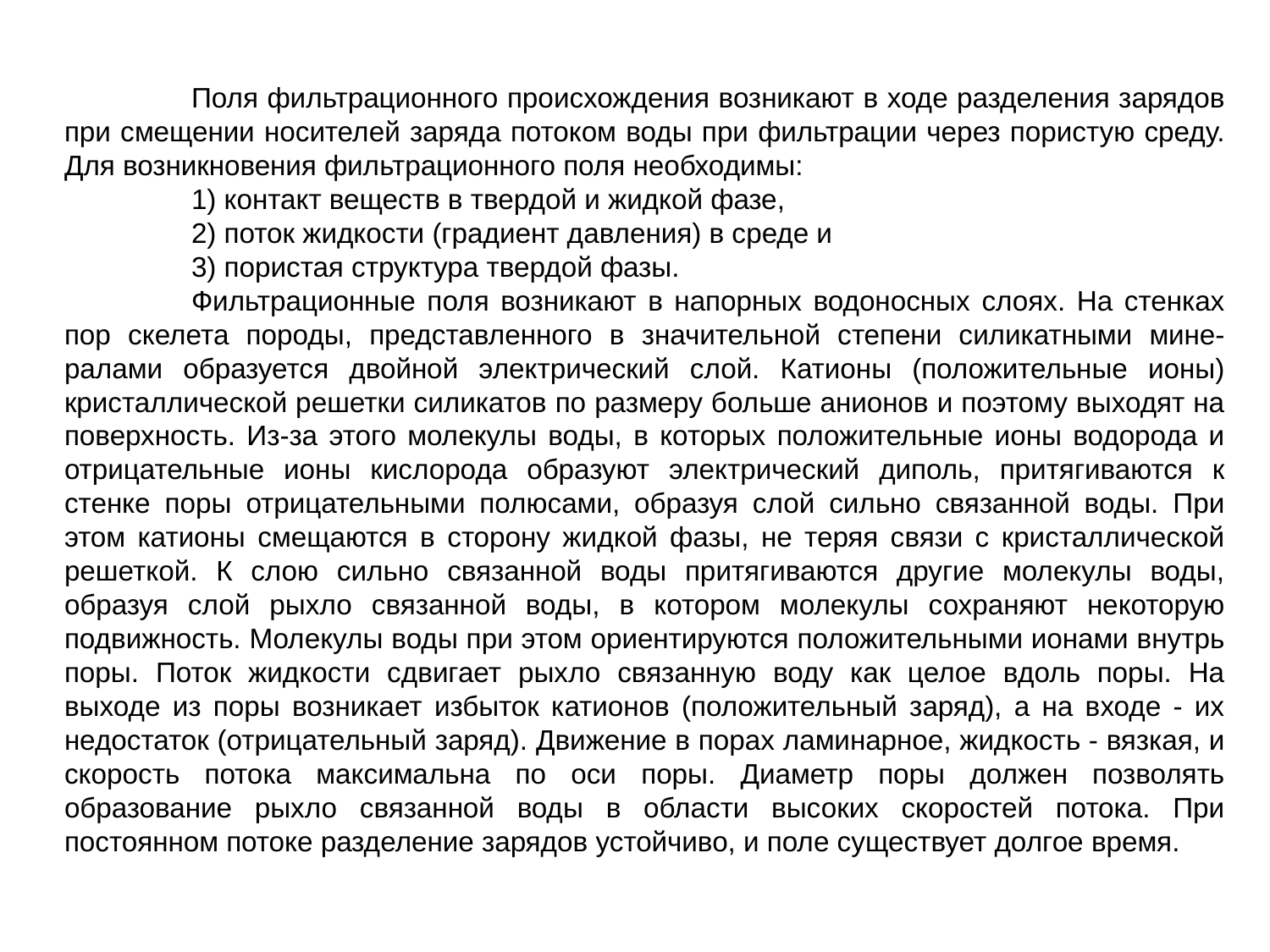

Поля фильтрационного происхождения возникают в ходе разделения зарядов при смещении носителей заряда потоком воды при фильтрации через пористую среду. Для возникновения фильтрационного поля необходимы:
	1) контакт веществ в твердой и жидкой фазе,
	2) поток жидкости (градиент давления) в среде и
	3) пористая структура твердой фазы.
	Фильтрационные поля возникают в напорных водоносных слоях. На стенках пор скелета породы, представленного в значительной степени силикатными мине-ралами образуется двойной электрический слой. Катионы (положительные ионы) кристаллической решетки силикатов по размеру больше анионов и поэтому выходят на поверхность. Из-за этого молекулы воды, в которых положительные ионы водорода и отрицательные ионы кислорода образуют электрический диполь, притягиваются к стенке поры отрицательными полюсами, образуя слой сильно связанной воды. При этом катионы смещаются в сторону жидкой фазы, не теряя связи с кристаллической решеткой. К слою сильно связанной воды притягиваются другие молекулы воды, образуя слой рыхло связанной воды, в котором молекулы сохраняют некоторую подвижность. Молекулы воды при этом ориентируются положительными ионами внутрь поры. Поток жидкости сдвигает рыхло связанную воду как целое вдоль поры. На выходе из поры возникает избыток катионов (положительный заряд), а на входе - их недостаток (отрицательный заряд). Движение в порах ламинарное, жидкость - вязкая, и скорость потока максимальна по оси поры. Диаметр поры должен позволять образование рыхло связанной воды в области высоких скоростей потока. При постоянном потоке разделение зарядов устойчиво, и поле существует долгое время.